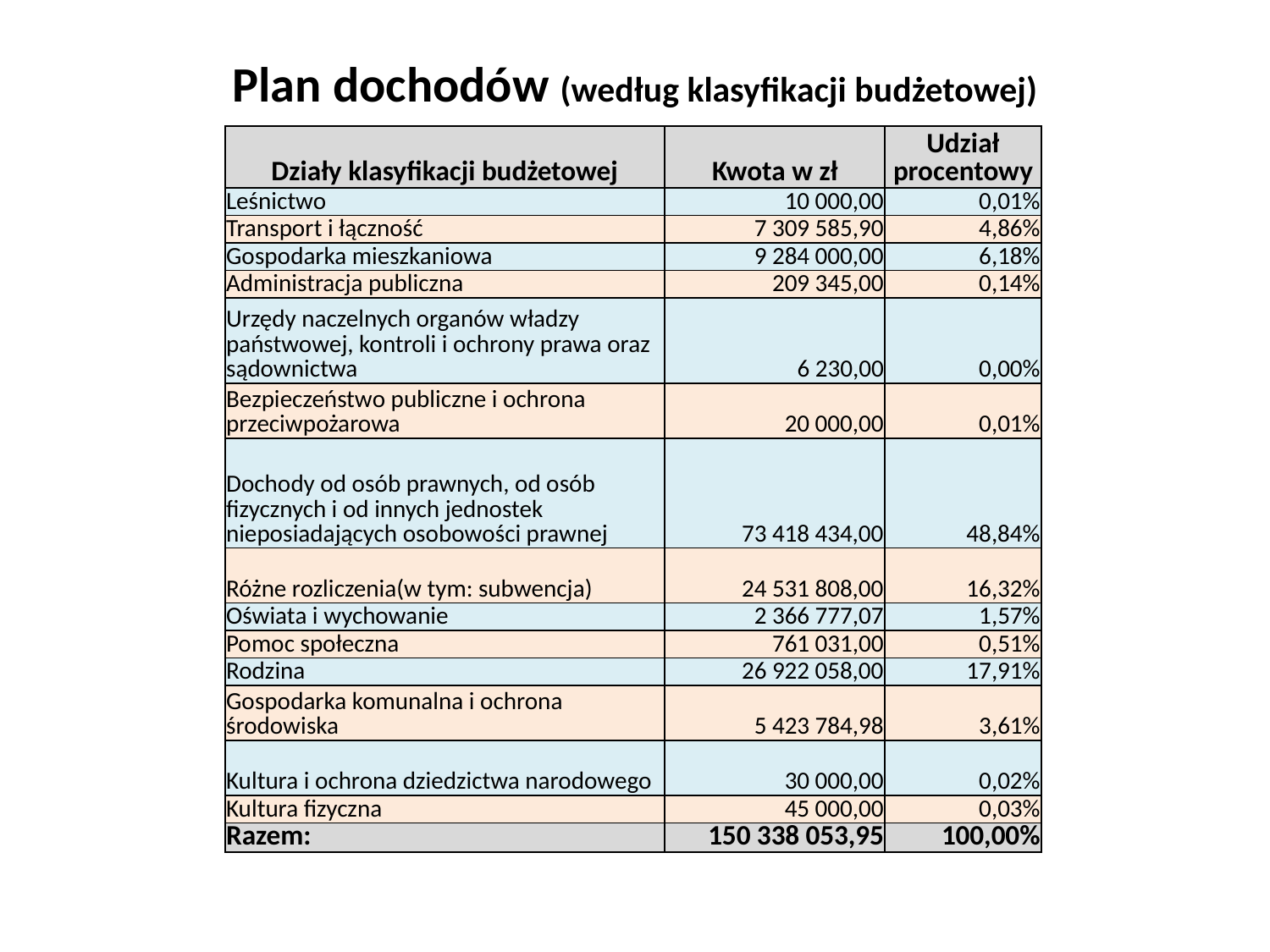

# Plan dochodów (według klasyfikacji budżetowej)
| Działy klasyfikacji budżetowej | Kwota w zł | Udział procentowy |
| --- | --- | --- |
| Leśnictwo | 10 000,00 | 0,01% |
| Transport i łączność | 7 309 585,90 | 4,86% |
| Gospodarka mieszkaniowa | 9 284 000,00 | 6,18% |
| Administracja publiczna | 209 345,00 | 0,14% |
| Urzędy naczelnych organów władzy państwowej, kontroli i ochrony prawa oraz sądownictwa | 6 230,00 | 0,00% |
| Bezpieczeństwo publiczne i ochrona przeciwpożarowa | 20 000,00 | 0,01% |
| Dochody od osób prawnych, od osób fizycznych i od innych jednostek nieposiadających osobowości prawnej | 73 418 434,00 | 48,84% |
| Różne rozliczenia(w tym: subwencja) | 24 531 808,00 | 16,32% |
| Oświata i wychowanie | 2 366 777,07 | 1,57% |
| Pomoc społeczna | 761 031,00 | 0,51% |
| Rodzina | 26 922 058,00 | 17,91% |
| Gospodarka komunalna i ochrona środowiska | 5 423 784,98 | 3,61% |
| Kultura i ochrona dziedzictwa narodowego | 30 000,00 | 0,02% |
| Kultura fizyczna | 45 000,00 | 0,03% |
| Razem: | 150 338 053,95 | 100,00% |